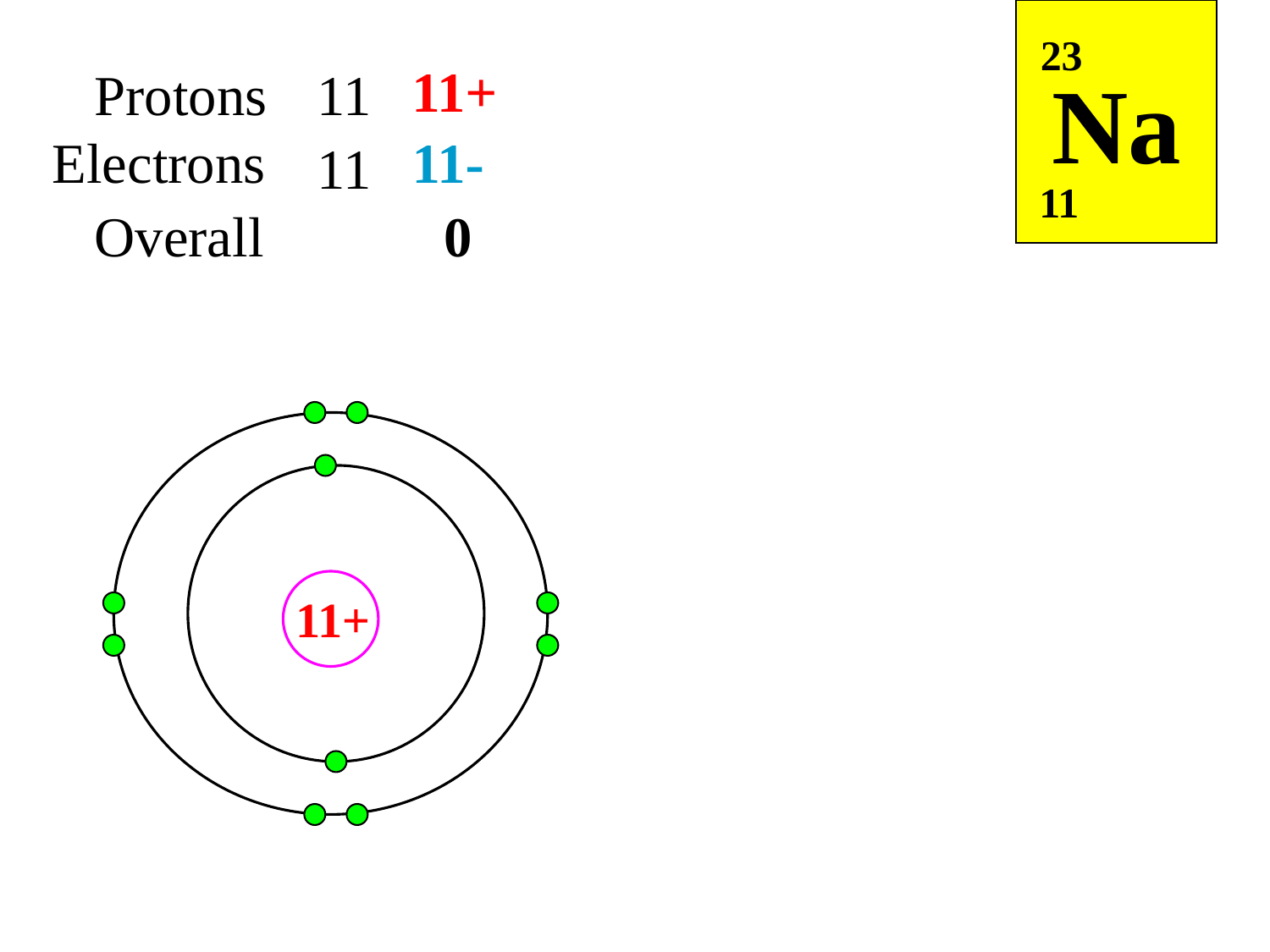

Na
23
11
11+
Protons
11
Electrons
11-
11
Overall
0

11+